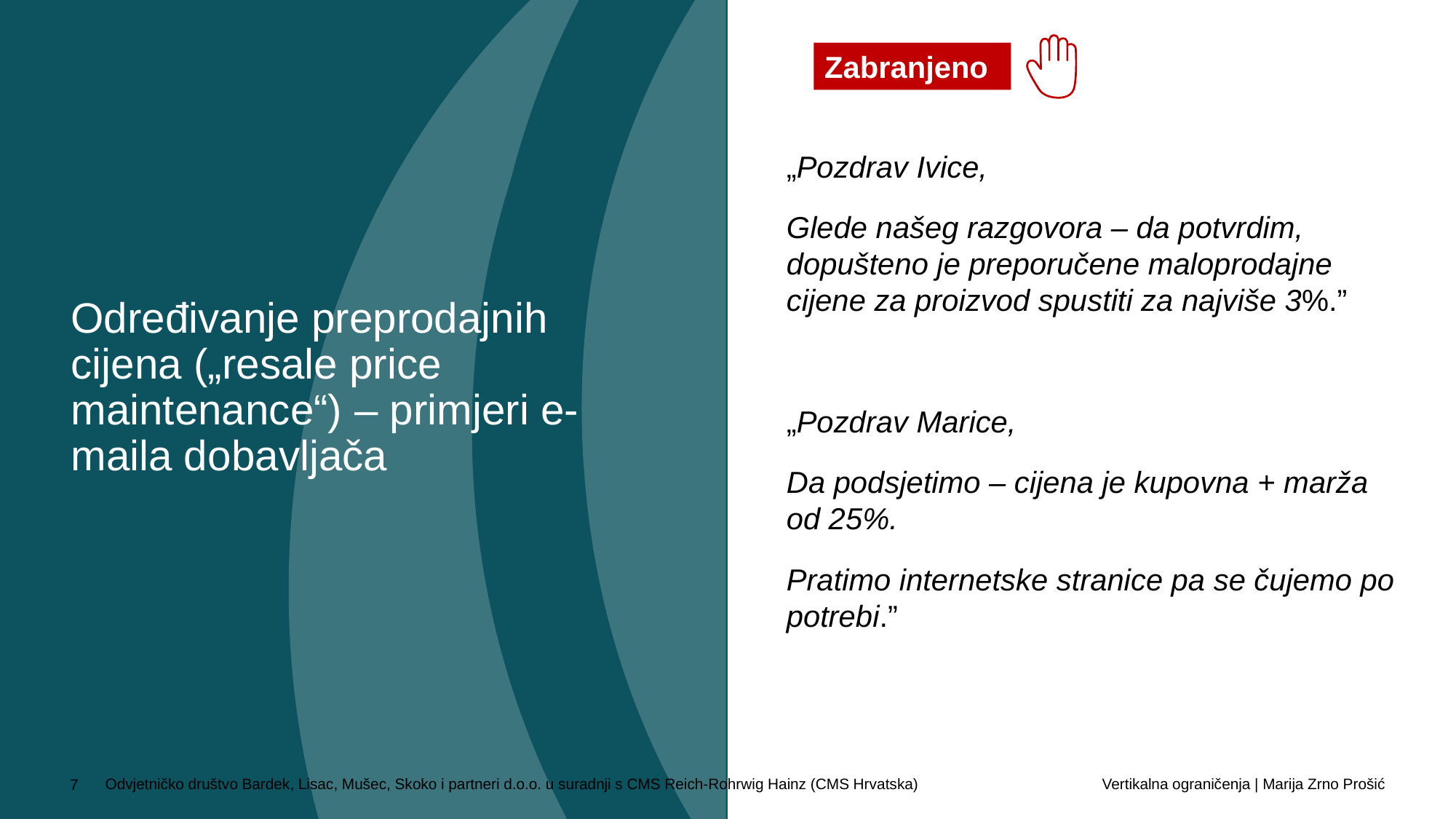

Zabranjeno

„Pozdrav Ivice,
Glede našeg razgovora – da potvrdim, dopušteno je preporučene maloprodajne cijene za proizvod spustiti za najviše 3%.”

„Pozdrav Marice,
Da podsjetimo – cijena je kupovna + marža od 25%.
Pratimo internetske stranice pa se čujemo po potrebi.”
Određivanje preprodajnih cijena („resale price maintenance“) – primjeri e-maila dobavljača
Vertikalna ograničenja | Marija Zrno Prošić
Odvjetničko društvo Bardek, Lisac, Mušec, Skoko i partneri d.o.o. u suradnji s CMS Reich-Rohrwig Hainz (CMS Hrvatska)
7